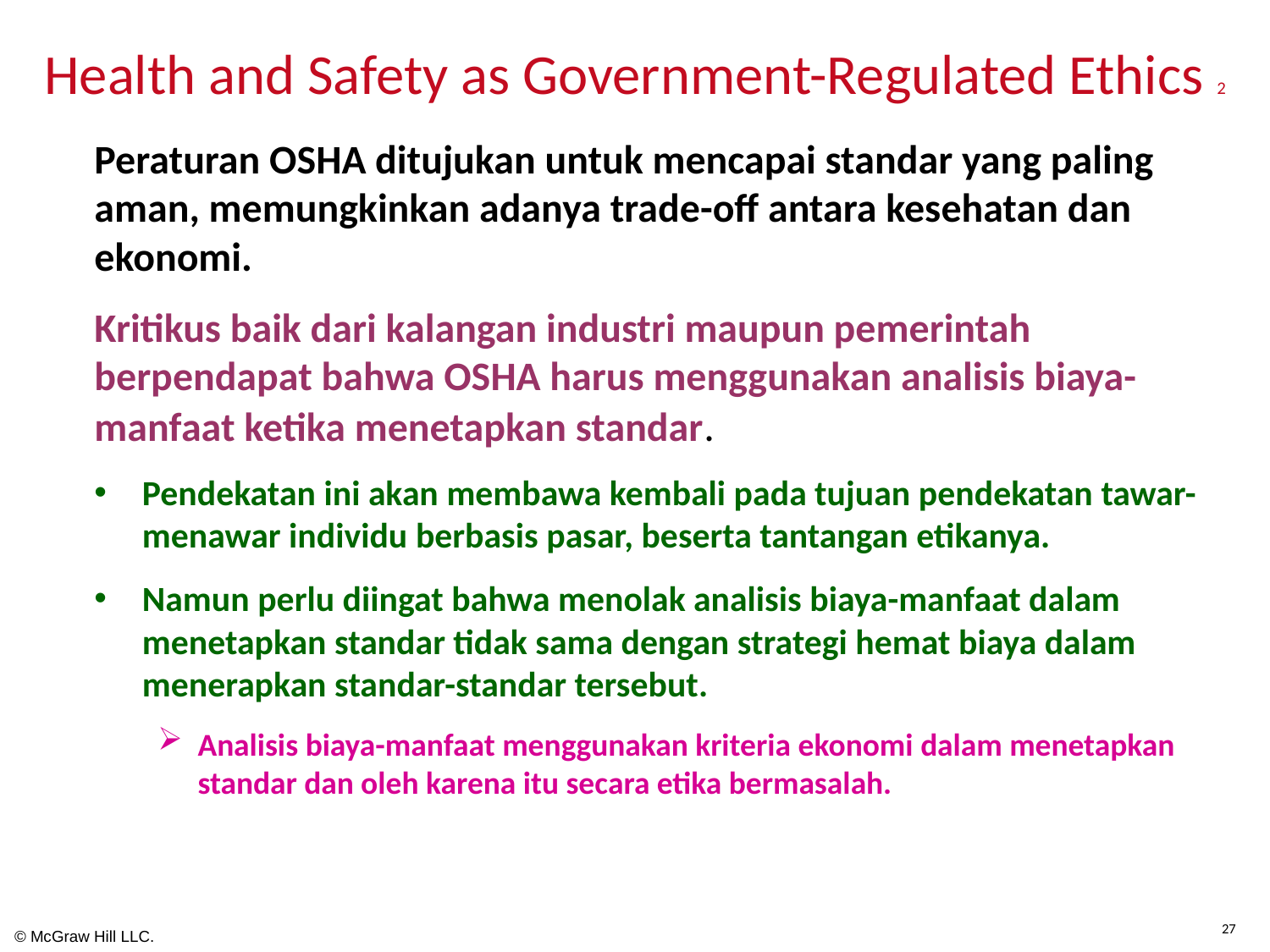

# Health and Safety as Government-Regulated Ethics 2
Peraturan OSHA ditujukan untuk mencapai standar yang paling aman, memungkinkan adanya trade-off antara kesehatan dan ekonomi.
Kritikus baik dari kalangan industri maupun pemerintah berpendapat bahwa OSHA harus menggunakan analisis biaya-manfaat ketika menetapkan standar.
Pendekatan ini akan membawa kembali pada tujuan pendekatan tawar-menawar individu berbasis pasar, beserta tantangan etikanya.
Namun perlu diingat bahwa menolak analisis biaya-manfaat dalam menetapkan standar tidak sama dengan strategi hemat biaya dalam menerapkan standar-standar tersebut.
Analisis biaya-manfaat menggunakan kriteria ekonomi dalam menetapkan standar dan oleh karena itu secara etika bermasalah.
27